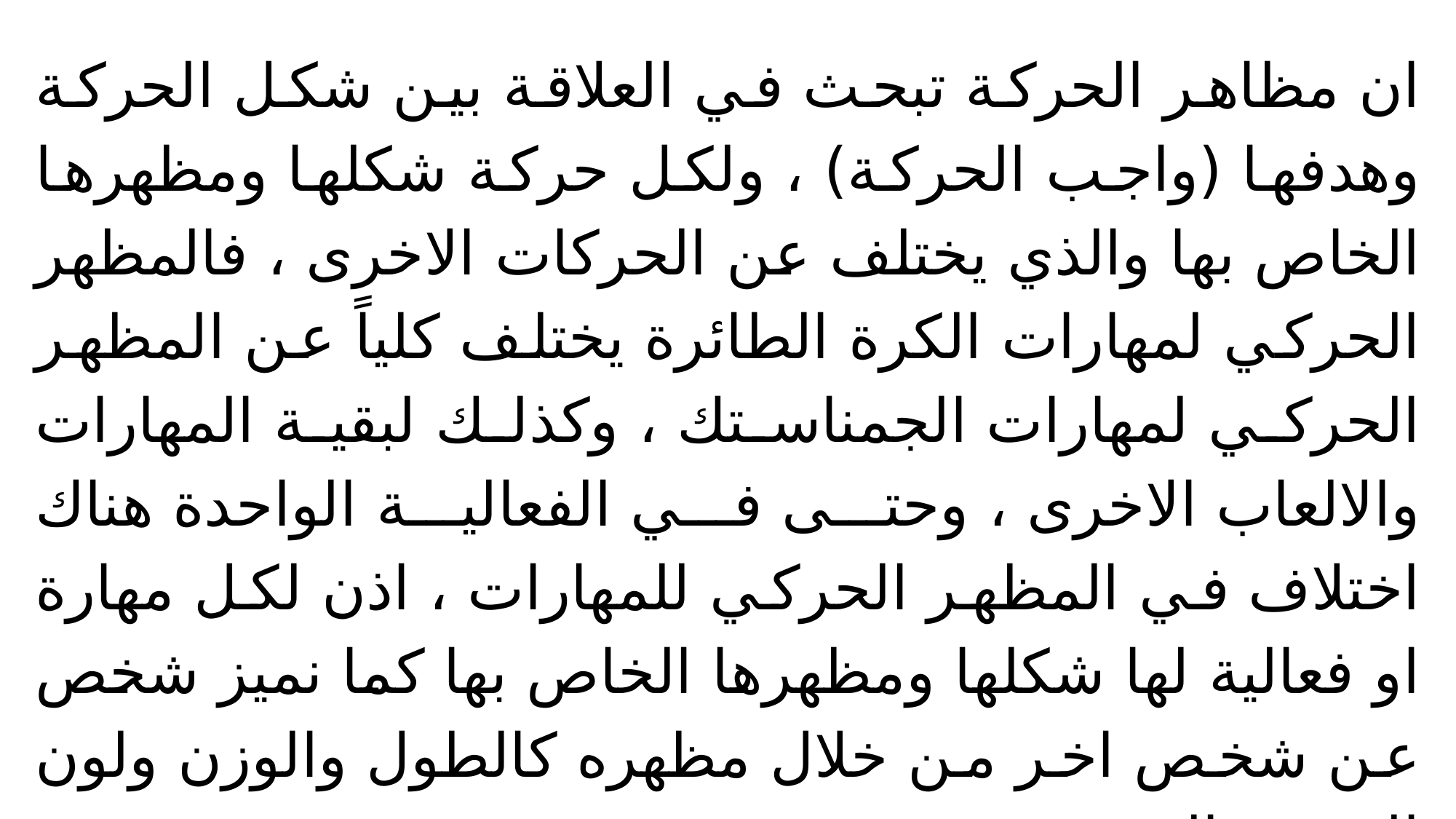

ان مظاهر الحركة تبحث في العلاقة بين شكل الحركة وهدفها (واجب الحركة) ، ولكل حركة شكلها ومظهرها الخاص بها والذي يختلف عن الحركات الاخرى ، فالمظهر الحركي لمهارات الكرة الطائرة يختلف كلياً عن المظهر الحركي لمهارات الجمناستك ، وكذلك لبقية المهارات والالعاب الاخرى ، وحتى في الفعالية الواحدة هناك اختلاف في المظهر الحركي للمهارات ، اذن لكل مهارة او فعالية لها شكلها ومظهرها الخاص بها كما نميز شخص عن شخص اخر من خلال مظهره كالطول والوزن ولون الشعر والبشرة .